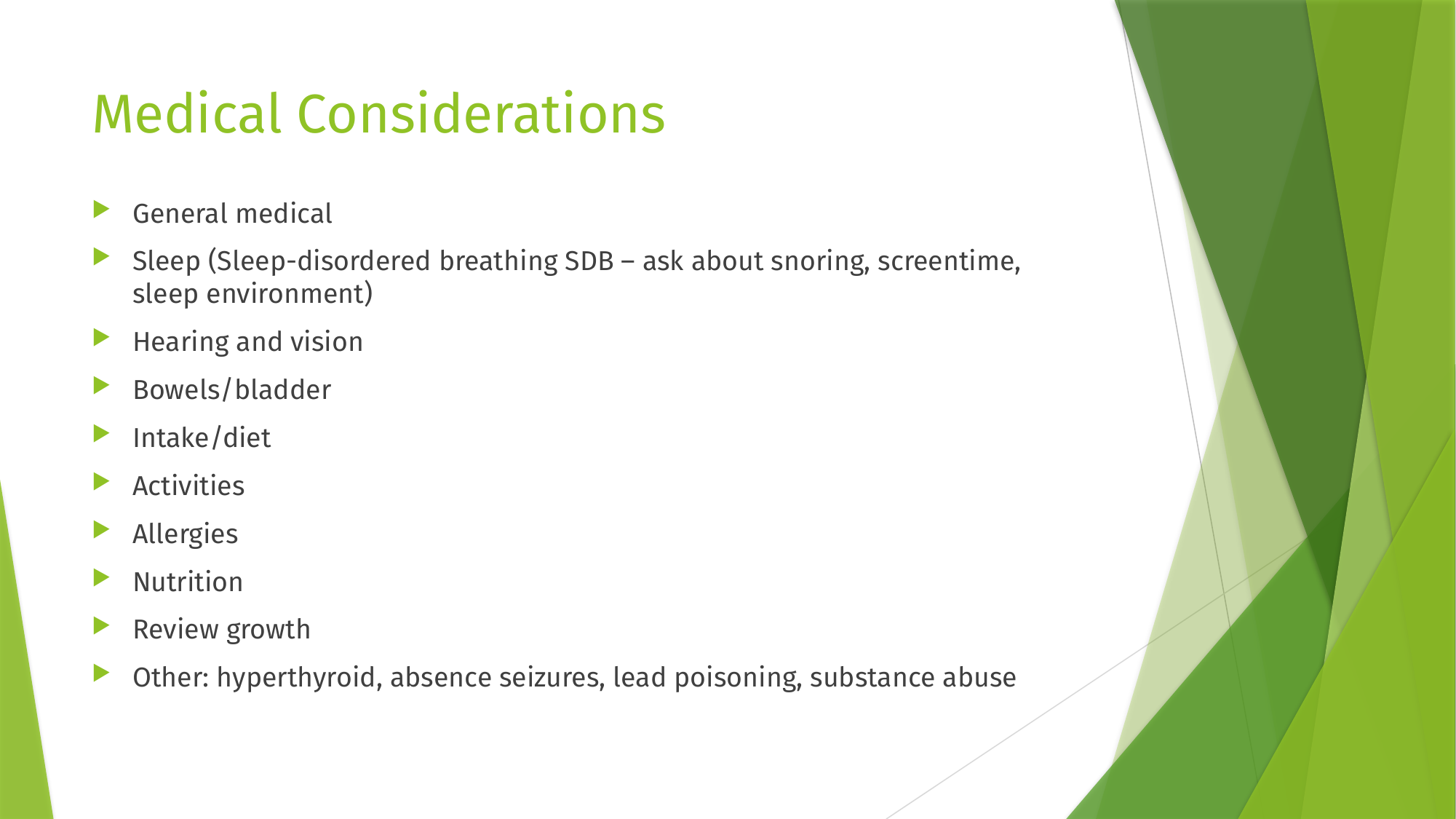

# Medical Considerations
General medical
Sleep (Sleep-disordered breathing SDB – ask about snoring, screentime, sleep environment)
Hearing and vision
Bowels/bladder
Intake/diet
Activities
Allergies
Nutrition
Review growth
Other: hyperthyroid, absence seizures, lead poisoning, substance abuse